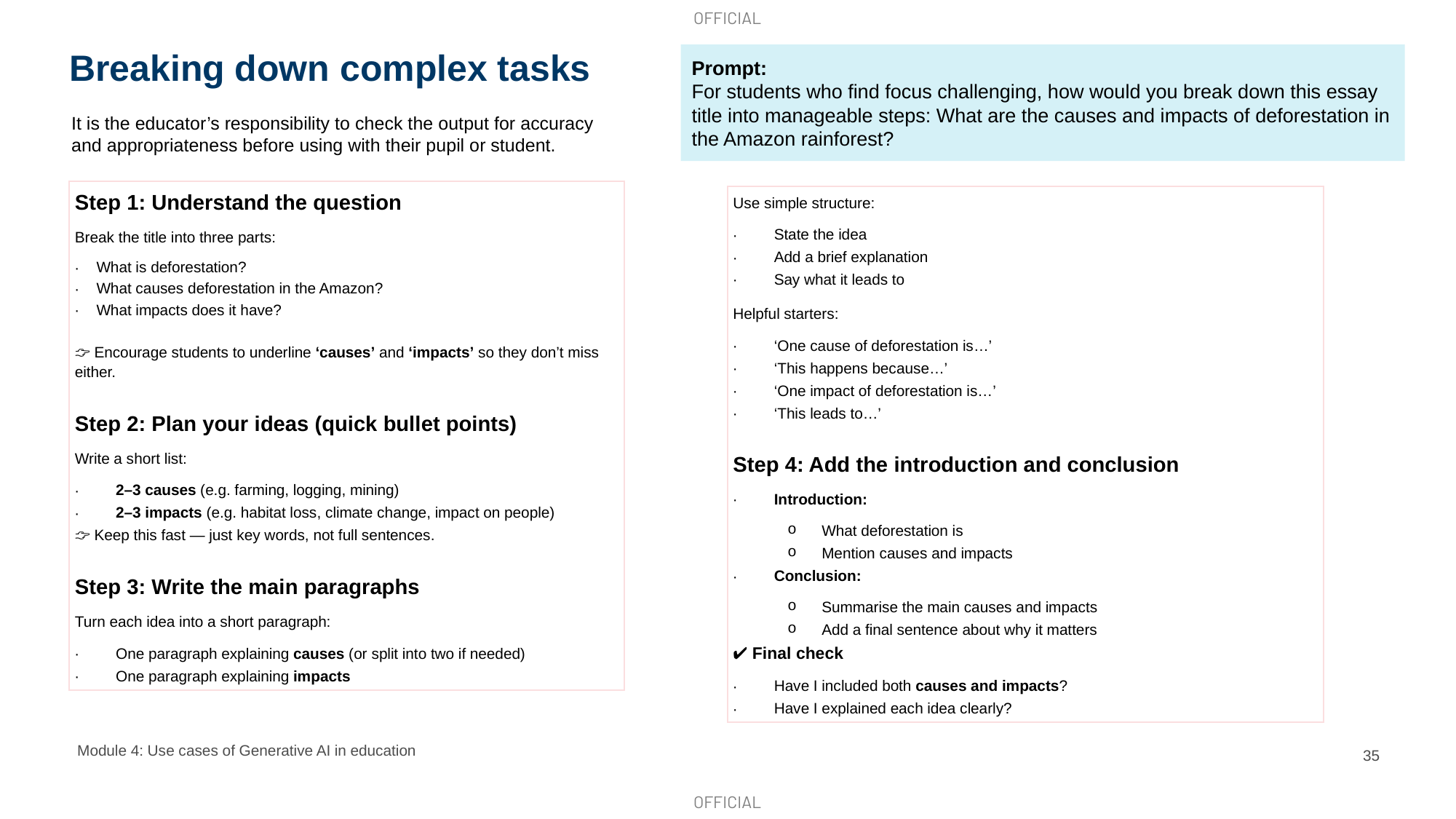

Prompt:
For students who find focus challenging, how would you break down this essay title into manageable steps: What are the causes and impacts of deforestation in the Amazon rainforest?
# Breaking down complex tasks
It is the educator’s responsibility to check the output for accuracy and appropriateness before using with their pupil or student.
Step 1: Understand the question
Break the title into three parts:
What is deforestation?
What causes deforestation in the Amazon?
What impacts does it have?

👉 Encourage students to underline ‘causes’ and ‘impacts’ so they don’t miss either.

Step 2: Plan your ideas (quick bullet points)
Write a short list:
2–3 causes (e.g. farming, logging, mining)
2–3 impacts (e.g. habitat loss, climate change, impact on people)
👉 Keep this fast — just key words, not full sentences.

Step 3: Write the main paragraphs
Turn each idea into a short paragraph:
One paragraph explaining causes (or split into two if needed)
One paragraph explaining impacts
Use simple structure:
State the idea
Add a brief explanation
Say what it leads to
Helpful starters:
‘One cause of deforestation is…’
‘This happens because…’
‘One impact of deforestation is…’
‘This leads to…’

Step 4: Add the introduction and conclusion
Introduction:
What deforestation is
Mention causes and impacts
Conclusion:
Summarise the main causes and impacts
Add a final sentence about why it matters
✔️ Final check
Have I included both causes and impacts?
Have I explained each idea clearly?
Module 4: Use cases of Generative AI in education
35